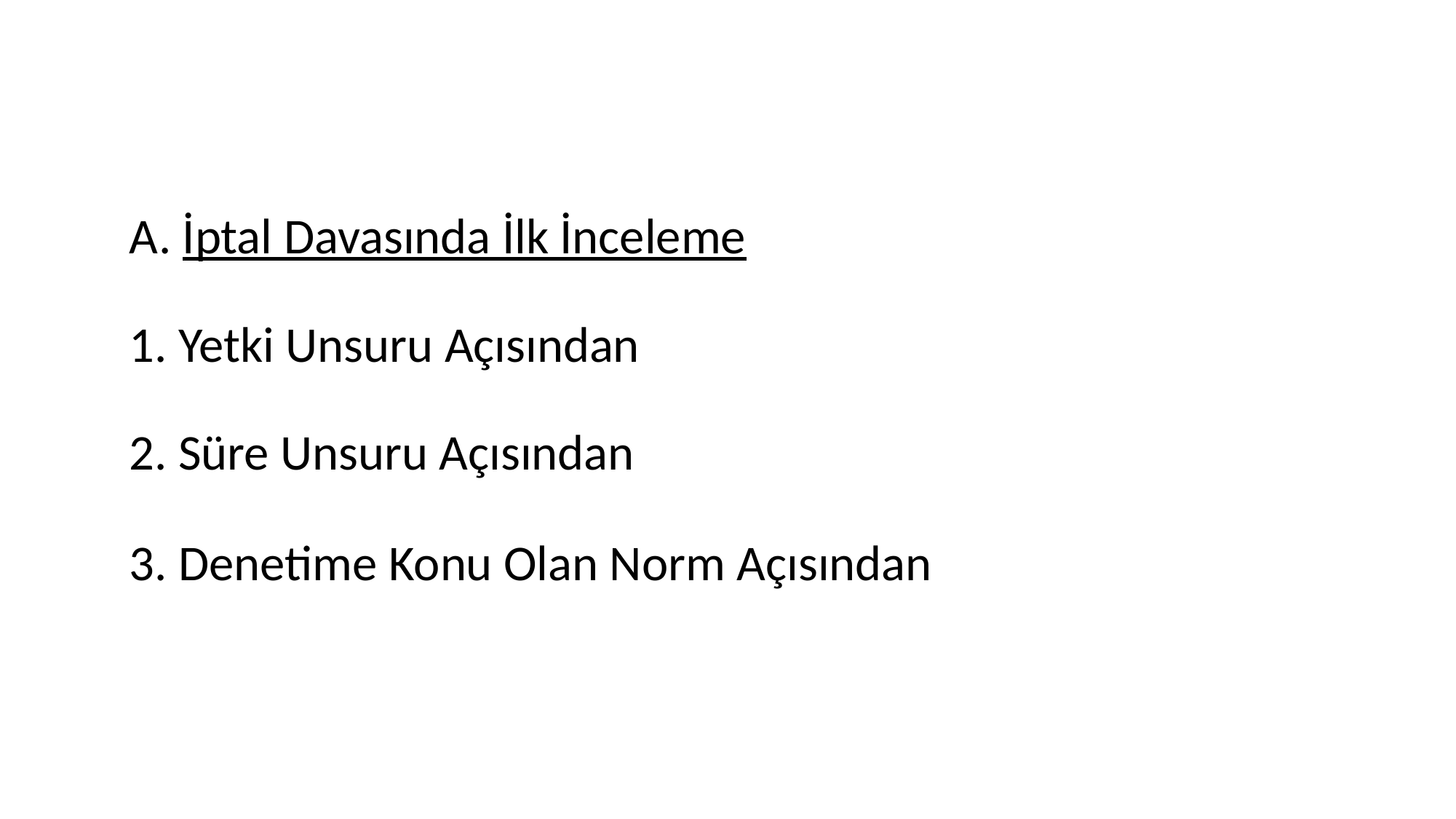

# A. İptal Davasında İlk İnceleme 1. Yetki Unsuru Açısından 2. Süre Unsuru Açısından 3. Denetime Konu Olan Norm Açısından